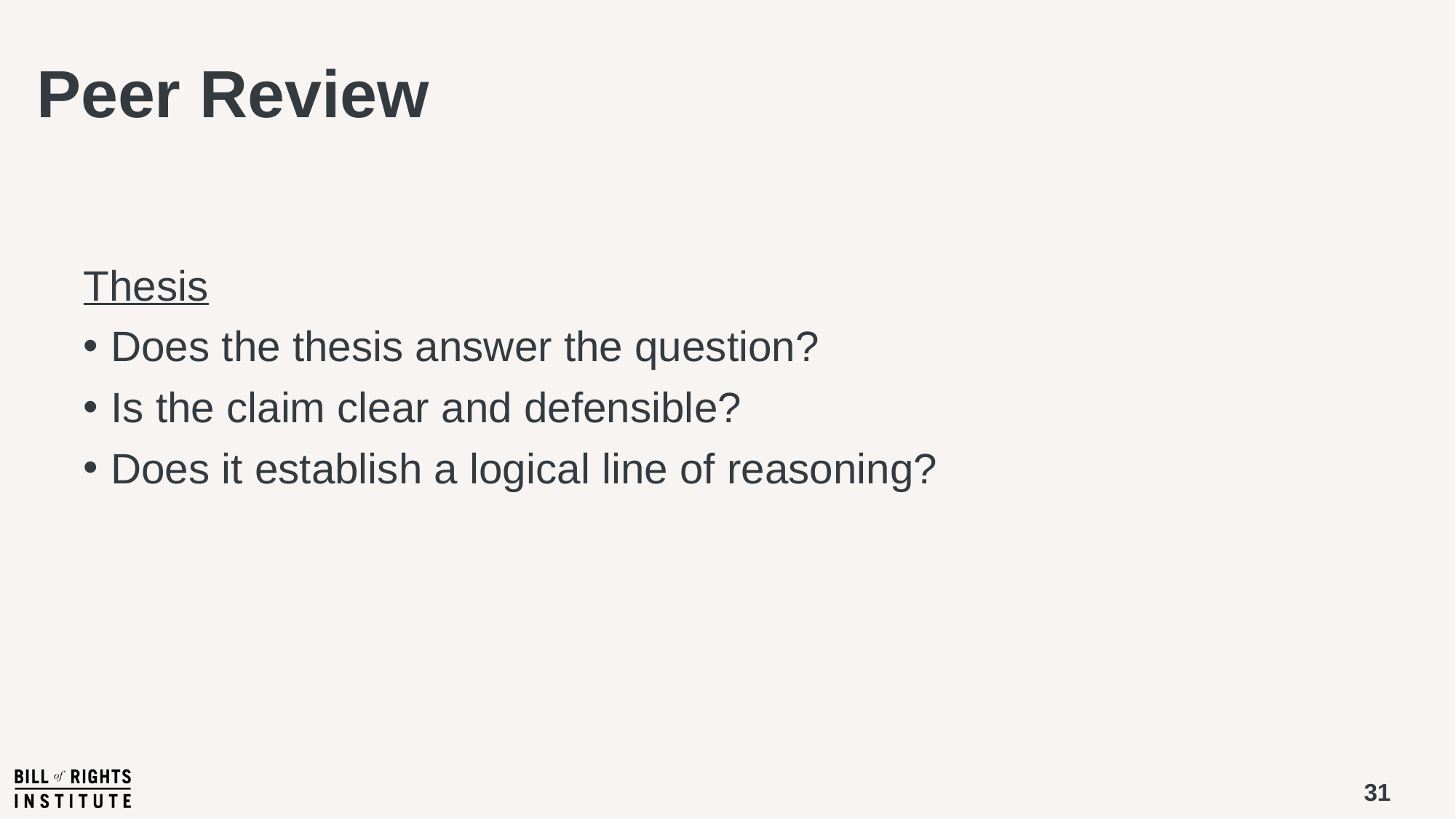

# Peer Review

Thesis
Does the thesis answer the question?
Is the claim clear and defensible?
Does it establish a logical line of reasoning?

31